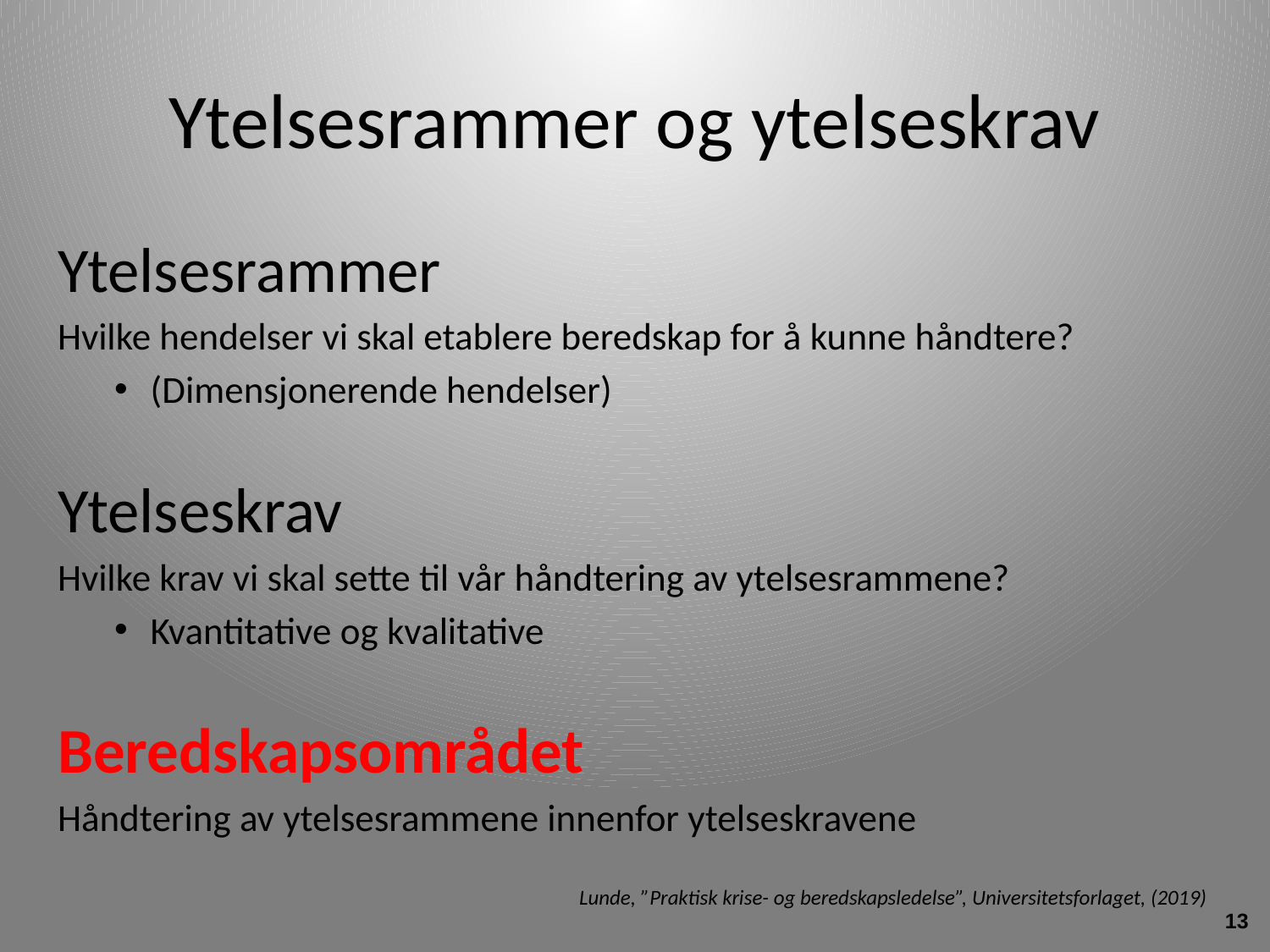

# Ytelsesrammer og ytelseskrav
Ytelsesrammer
Hvilke hendelser vi skal etablere beredskap for å kunne håndtere?
(Dimensjonerende hendelser)

Ytelseskrav
Hvilke krav vi skal sette til vår håndtering av ytelsesrammene?
Kvantitative og kvalitative

Beredskapsområdet
Håndtering av ytelsesrammene innenfor ytelseskravene
Lunde, ”Praktisk krise- og beredskapsledelse”, Universitetsforlaget, (2019)
13